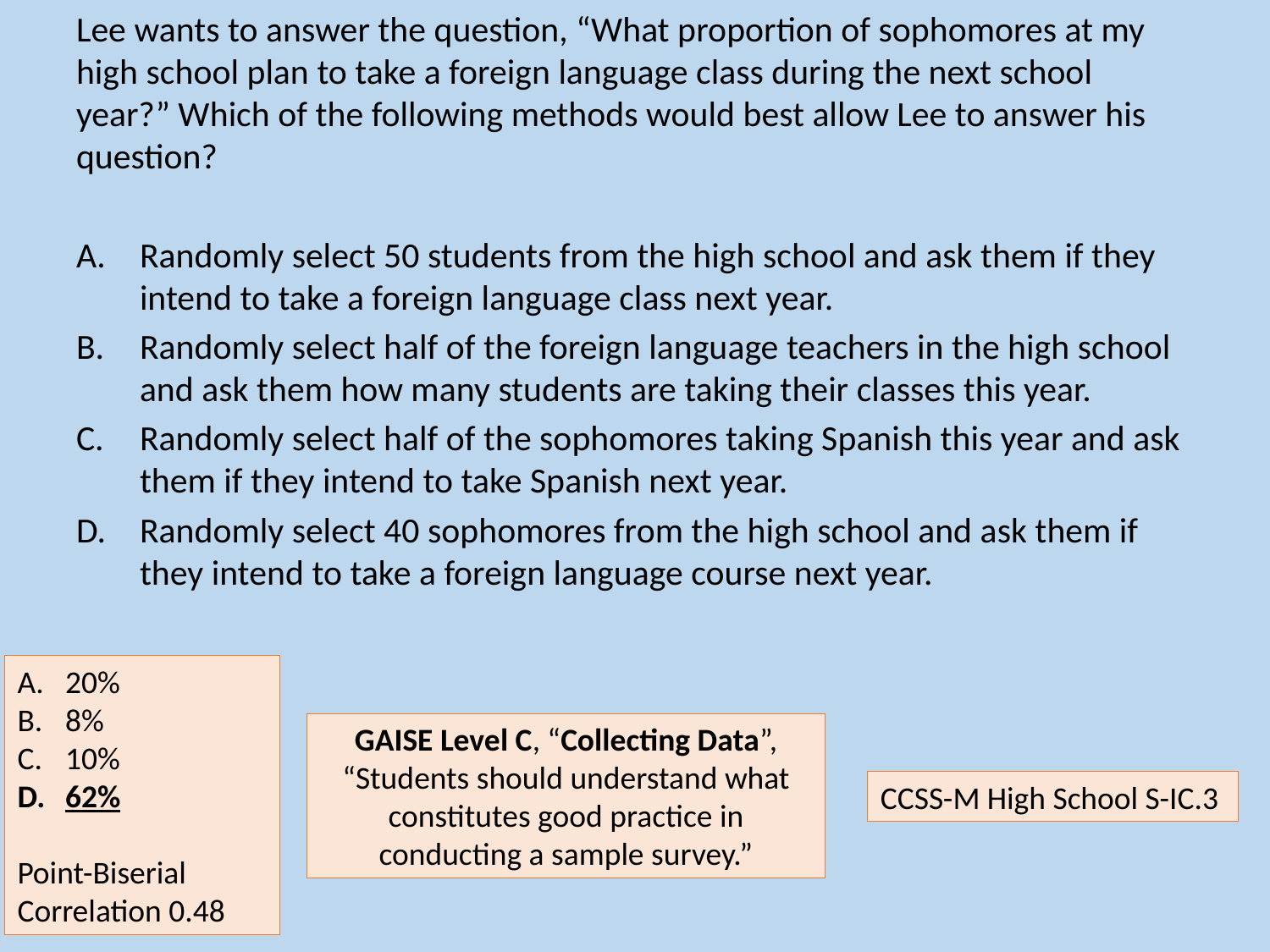

Lee wants to answer the question, “What proportion of sophomores at my high school plan to take a foreign language class during the next school year?” Which of the following methods would best allow Lee to answer his question?

Randomly select 50 students from the high school and ask them if they intend to take a foreign language class next year.
Randomly select half of the foreign language teachers in the high school and ask them how many students are taking their classes this year.
Randomly select half of the sophomores taking Spanish this year and ask them if they intend to take Spanish next year.
Randomly select 40 sophomores from the high school and ask them if they intend to take a foreign language course next year.
20%
8%
10%
62%

Point-Biserial Correlation 0.48
GAISE Level C, “Collecting Data”, “Students should understand what constitutes good practice in conducting a sample survey.”
CCSS-M High School S-IC.3